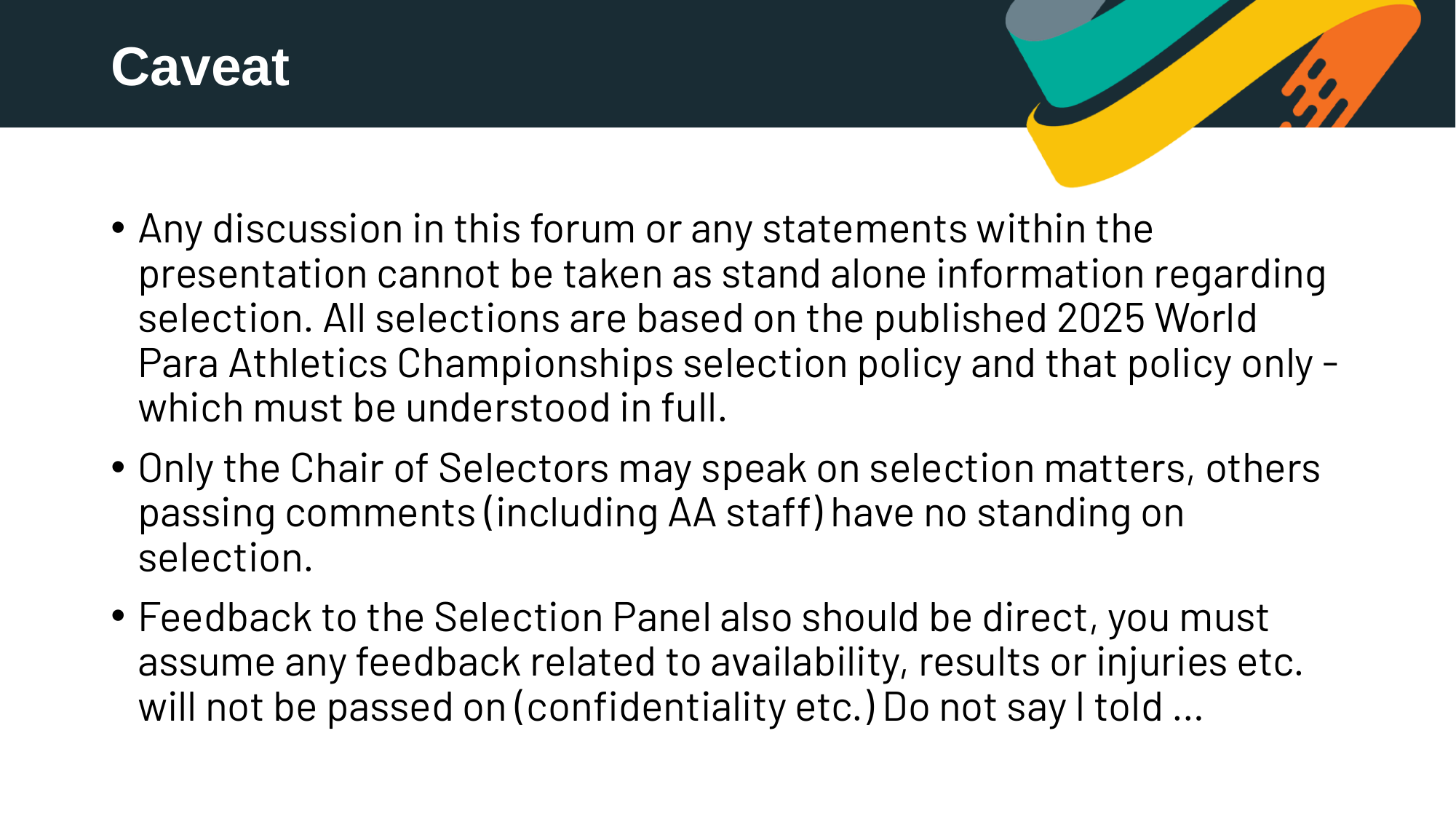

# Caveat
Any discussion in this forum or any statements within the presentation cannot be taken as stand alone information regarding selection. All selections are based on the published 2025 World Para Athletics Championships selection policy and that policy only - which must be understood in full.
Only the Chair of Selectors may speak on selection matters, others passing comments (including AA staff) have no standing on selection.
Feedback to the Selection Panel also should be direct, you must assume any feedback related to availability, results or injuries etc. will not be passed on (confidentiality etc.) Do not say I told …